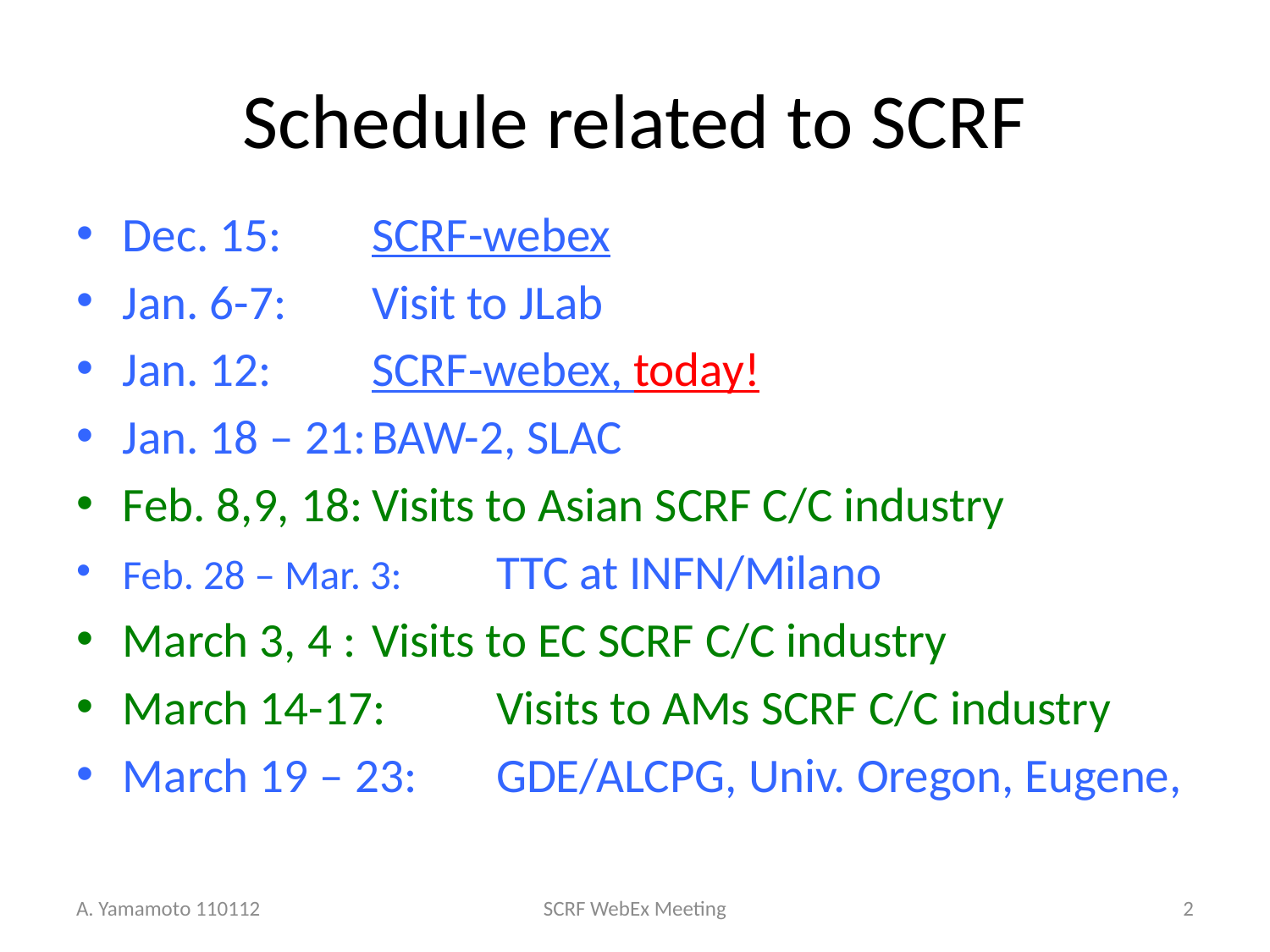

# Schedule related to SCRF
Dec. 15:			SCRF-webex
Jan. 6-7:			Visit to JLab
Jan. 12:			SCRF-webex, today!
Jan. 18 – 21:		BAW-2, SLAC
Feb. 8,9, 18:		Visits to Asian SCRF C/C industry
Feb. 28 – Mar. 3:	TTC at INFN/Milano
March 3, 4 :		Visits to EC SCRF C/C industry
March 14-17:		Visits to AMs SCRF C/C industry
March 19 – 23:	GDE/ALCPG, Univ. Oregon, Eugene,

A. Yamamoto 110112
SCRF WebEx Meeting
2